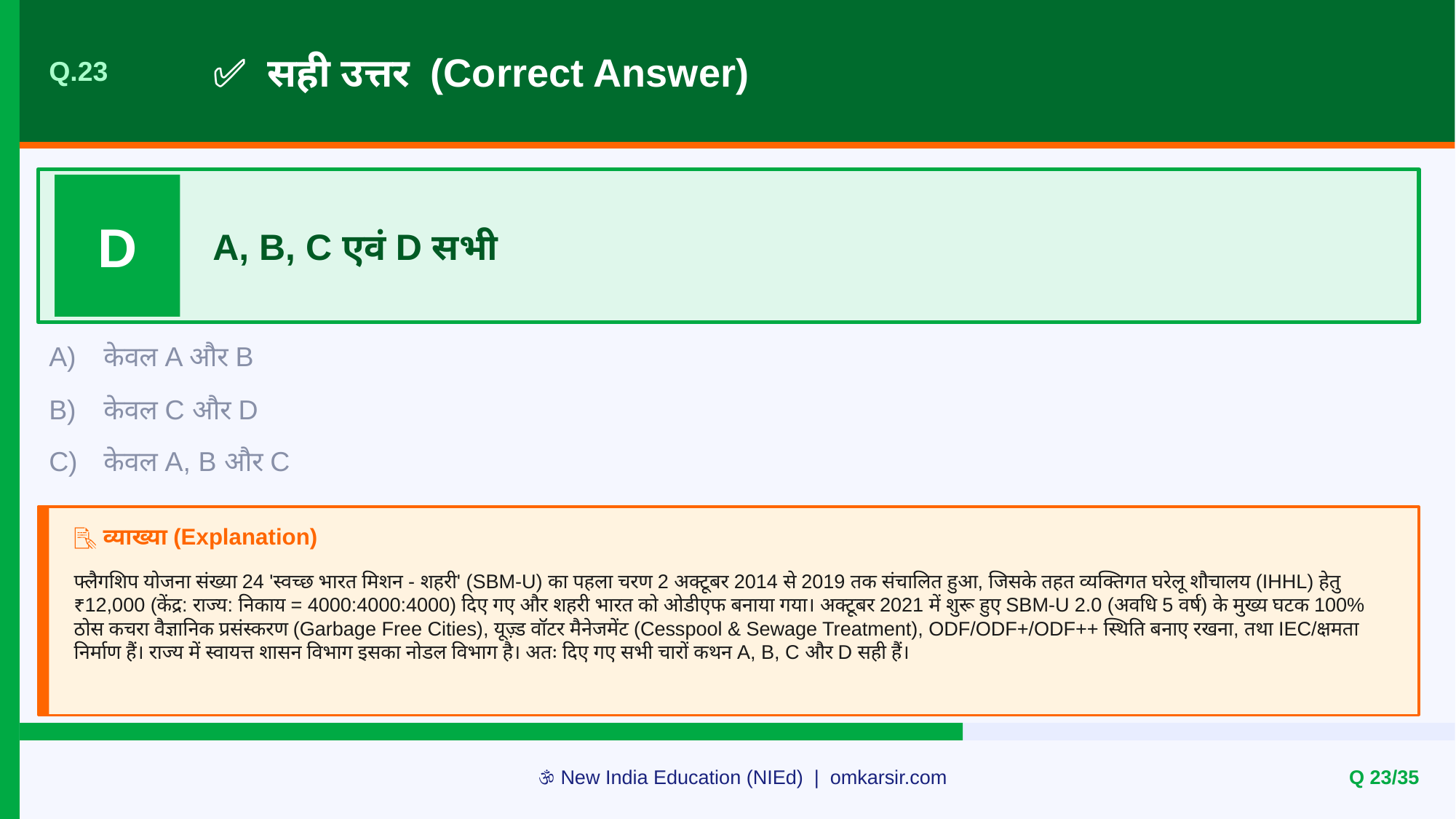

✅  सही उत्तर  (Correct Answer)
Q.23

D
A, B, C एवं D सभी
A)
केवल A और B
B)
केवल C और D
C)
केवल A, B और C

📝 व्याख्या (Explanation)
फ्लैगशिप योजना संख्या 24 'स्वच्छ भारत मिशन - शहरी' (SBM-U) का पहला चरण 2 अक्टूबर 2014 से 2019 तक संचालित हुआ, जिसके तहत व्यक्तिगत घरेलू शौचालय (IHHL) हेतु ₹12,000 (केंद्र: राज्य: निकाय = 4000:4000:4000) दिए गए और शहरी भारत को ओडीएफ बनाया गया। अक्टूबर 2021 में शुरू हुए SBM-U 2.0 (अवधि 5 वर्ष) के मुख्य घटक 100% ठोस कचरा वैज्ञानिक प्रसंस्करण (Garbage Free Cities), यूज़्ड वॉटर मैनेजमेंट (Cesspool & Sewage Treatment), ODF/ODF+/ODF++ स्थिति बनाए रखना, तथा IEC/क्षमता निर्माण हैं। राज्य में स्वायत्त शासन विभाग इसका नोडल विभाग है। अतः दिए गए सभी चारों कथन A, B, C और D सही हैं।

🕉️ New India Education (NIEd)  |  omkarsir.com
Q 23/35